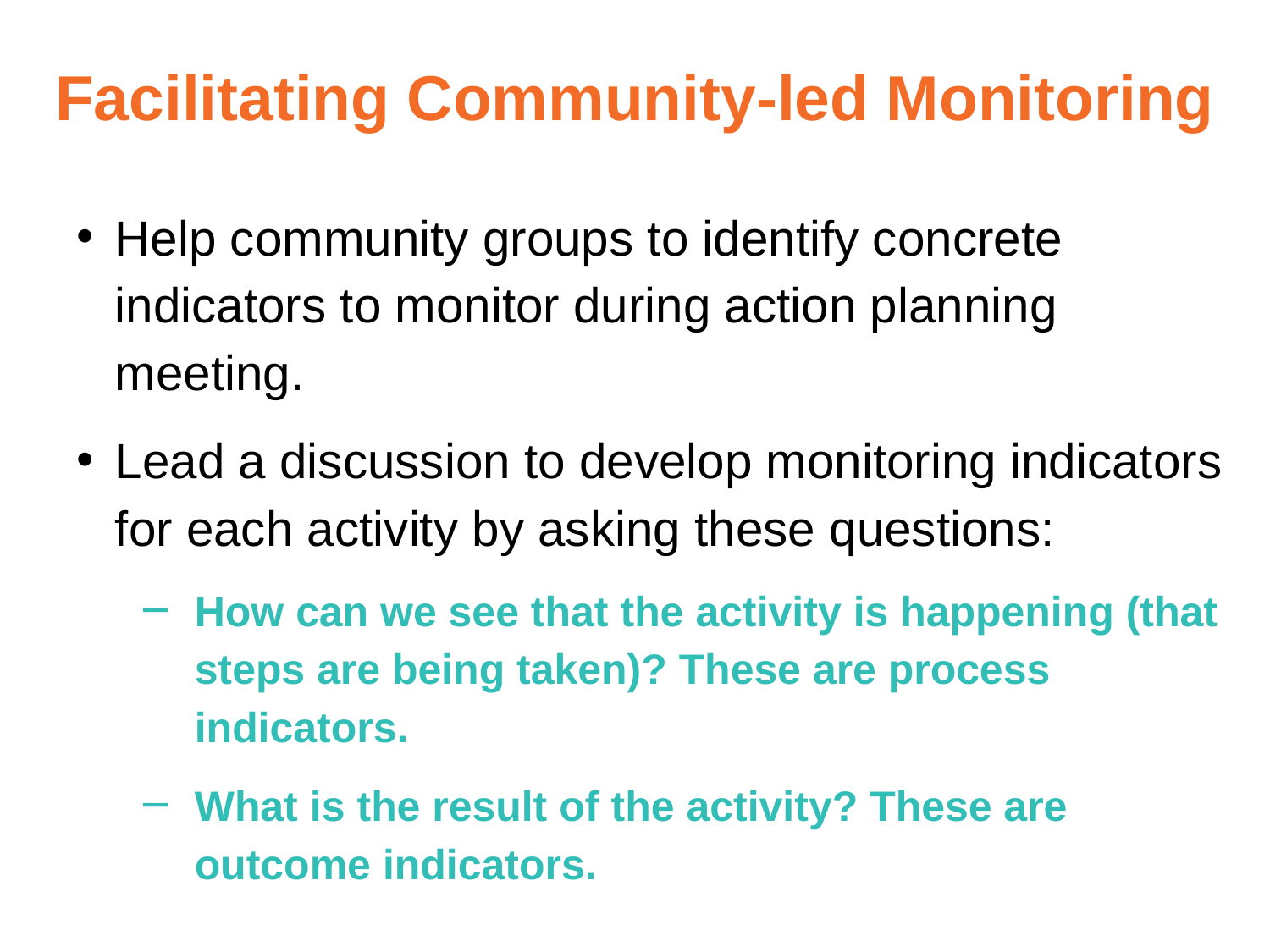

# Facilitating Community-led Monitoring
Help community groups to identify concrete indicators to monitor during action planning meeting.
Lead a discussion to develop monitoring indicators for each activity by asking these questions:
How can we see that the activity is happening (that steps are being taken)? These are process indicators.
What is the result of the activity? These are outcome indicators.